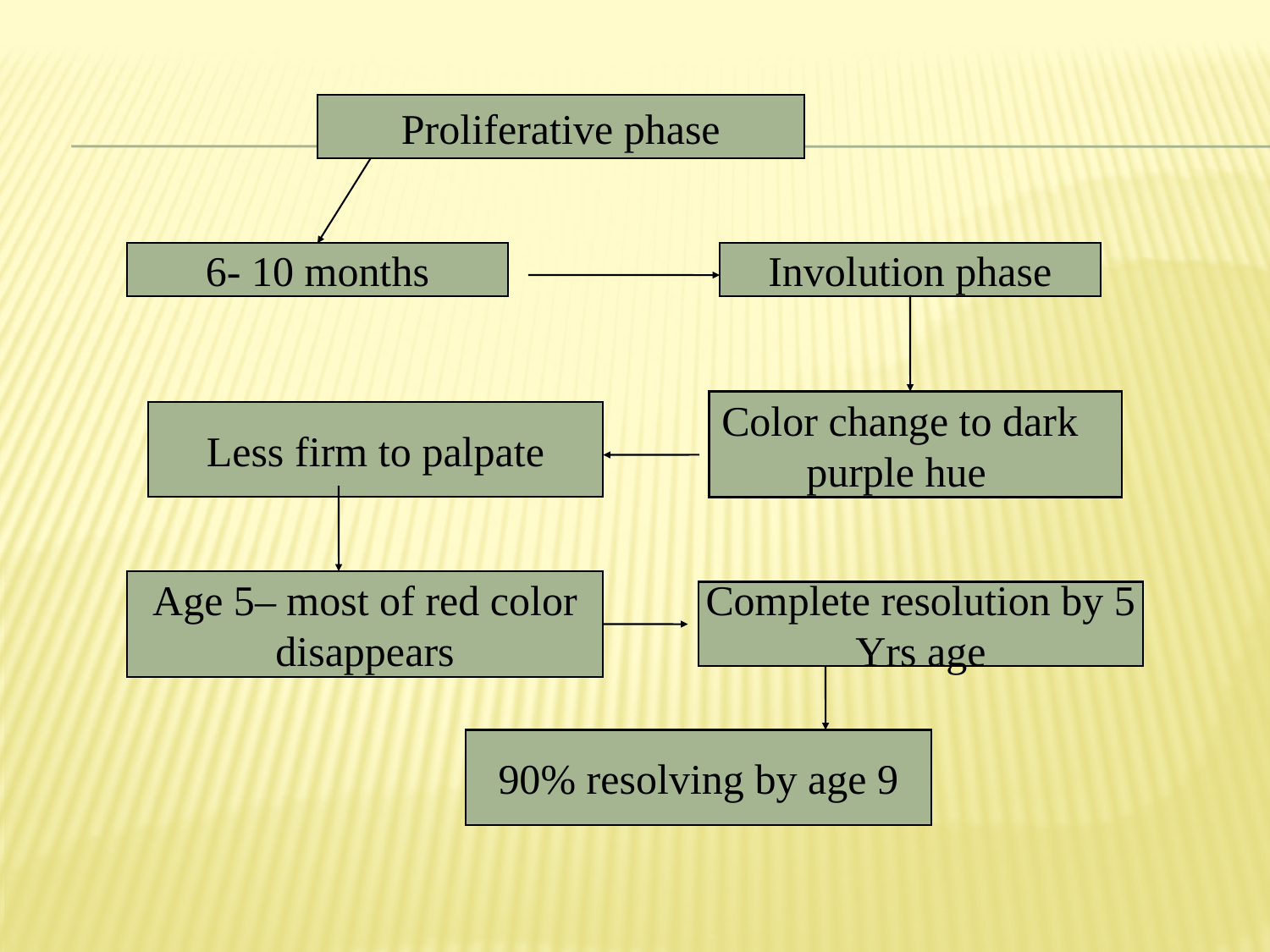

Proliferative phase

6- 10 months
Involution phase

Color change to dark
        purple hue
Less firm to palpate

Age 5– most of red color
disappears
Complete resolution by 5
Yrs age

90% resolving by age 9